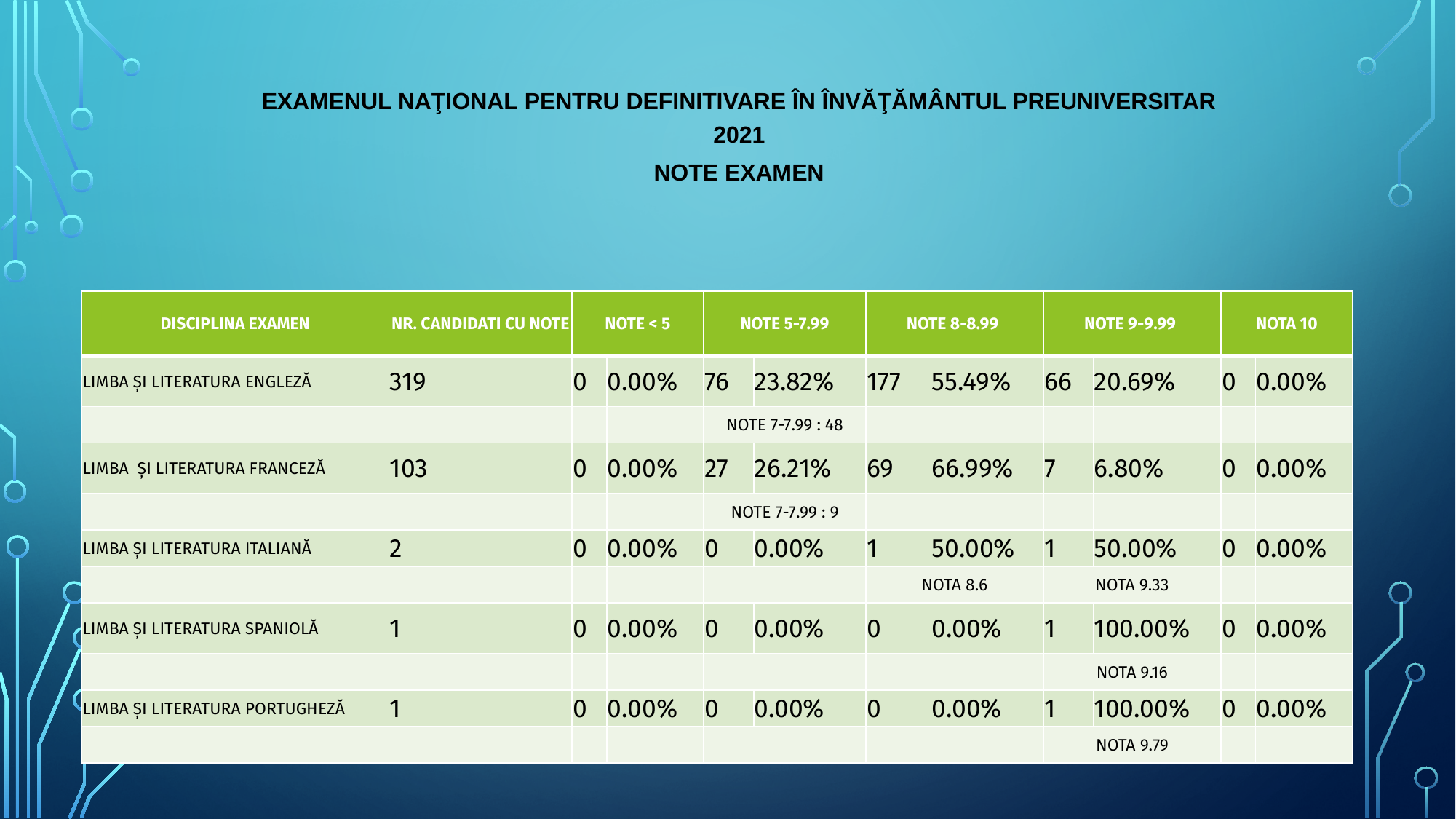

EXAMENUL NAŢIONAL PENTRU DEFINITIVARE ÎN ÎNVĂŢĂMÂNTUL PREUNIVERSITAR
2021
NOTE EXAMEN

| DISCIPLINA EXAMEN | NR. CANDIDATI CU NOTE | NOTE < 5 |  | NOTE 5-7.99 |  | NOTE 8-8.99 |  | NOTE 9-9.99 |  | NOTA 10 |  |
| --- | --- | --- | --- | --- | --- | --- | --- | --- | --- | --- | --- |
| LIMBA ȘI LITERATURA ENGLEZĂ | 319 | 0 | 0.00% | 76 | 23.82% | 177 | 55.49% | 66 | 20.69% | 0 | 0.00% |
|  |  |  |  | NOTE 7-7.99 : 48 |  |  |  |  |  |  |  |
| LIMBA ȘI LITERATURA FRANCEZĂ | 103 | 0 | 0.00% | 27 | 26.21% | 69 | 66.99% | 7 | 6.80% | 0 | 0.00% |
|  |  |  |  | NOTE 7-7.99 : 9 |  |  |  |  |  |  |  |
| LIMBA ȘI LITERATURA ITALIANĂ | 2 | 0 | 0.00% | 0 | 0.00% | 1 | 50.00% | 1 | 50.00% | 0 | 0.00% |
|  |  |  |  |  |  | NOTA 8.6 |  | NOTA 9.33 |  |  |  |
| LIMBA ȘI LITERATURA SPANIOLĂ | 1 | 0 | 0.00% | 0 | 0.00% | 0 | 0.00% | 1 | 100.00% | 0 | 0.00% |
|  |  |  |  |  |  |  |  | NOTA 9.16 |  |  |  |
| LIMBA ȘI LITERATURA PORTUGHEZĂ | 1 | 0 | 0.00% | 0 | 0.00% | 0 | 0.00% | 1 | 100.00% | 0 | 0.00% |
|  |  |  |  |  |  |  |  | NOTA 9.79 |  |  |  |